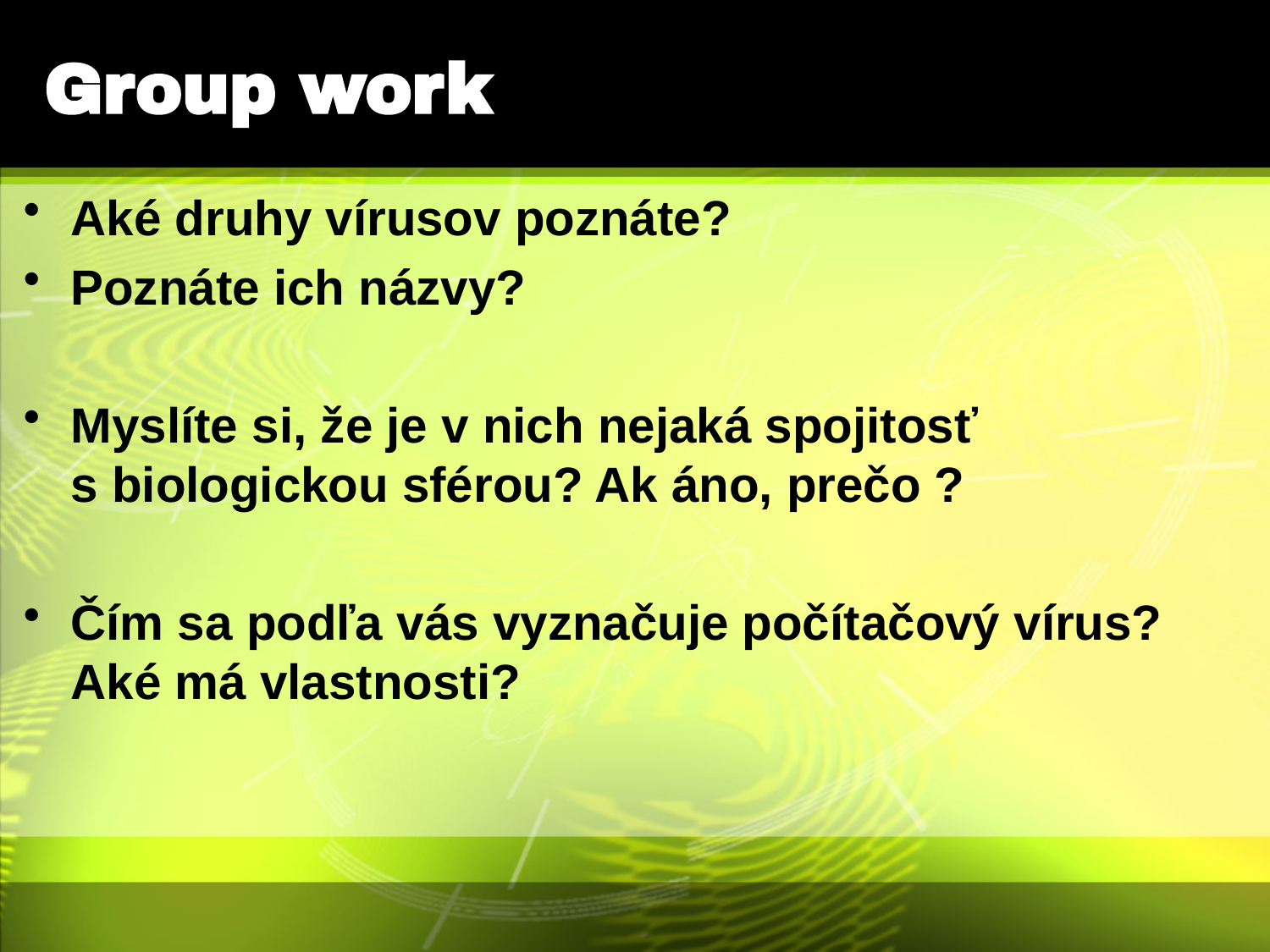

# Group work
Aké druhy vírusov poznáte?
Poznáte ich názvy?

Myslíte si, že je v nich nejaká spojitosť s biologickou sférou? Ak áno, prečo ?

Čím sa podľa vás vyznačuje počítačový vírus? Aké má vlastnosti?